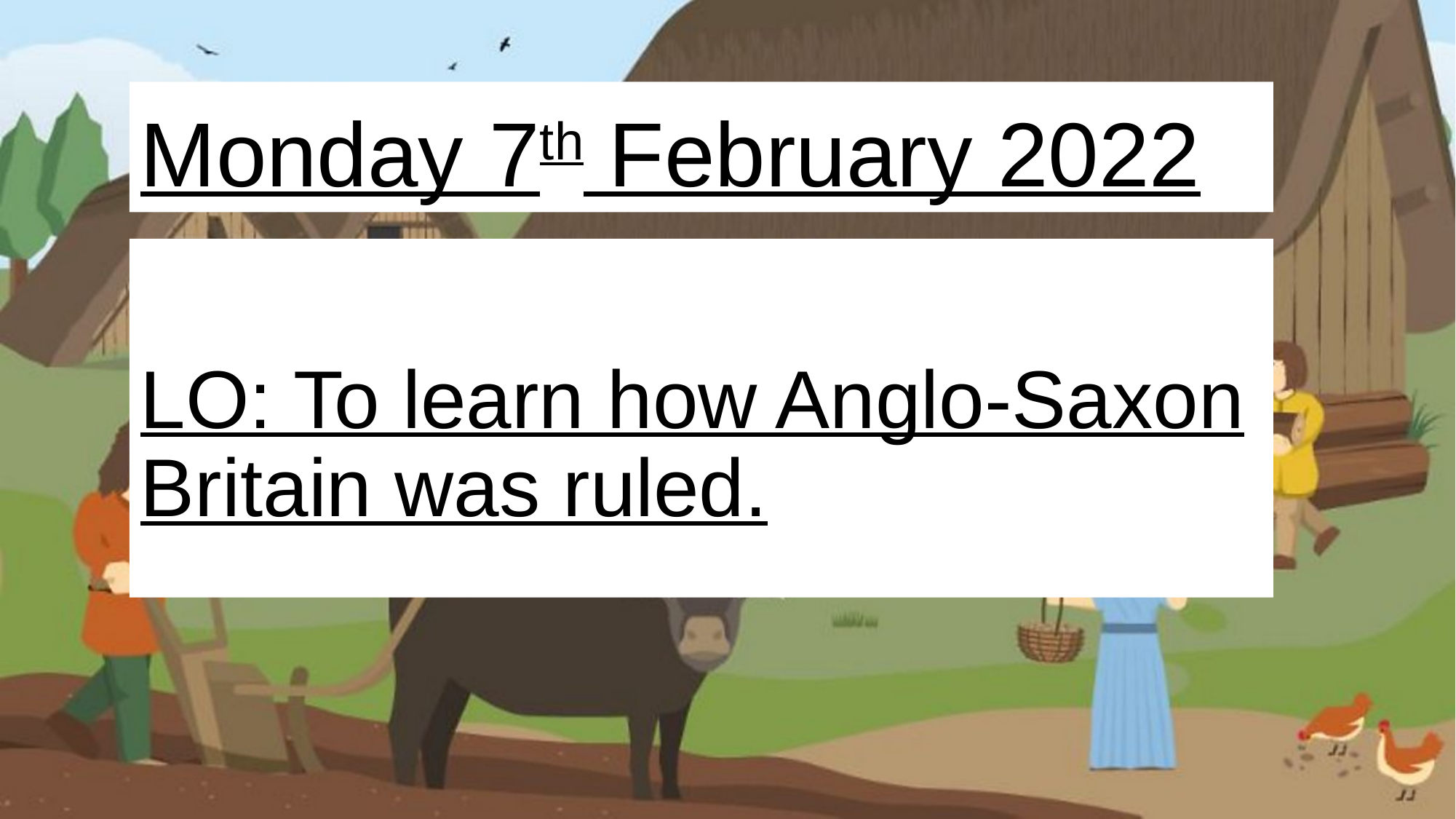

# Monday 7th February 2022

LO: To learn how Anglo-Saxon Britain was ruled.